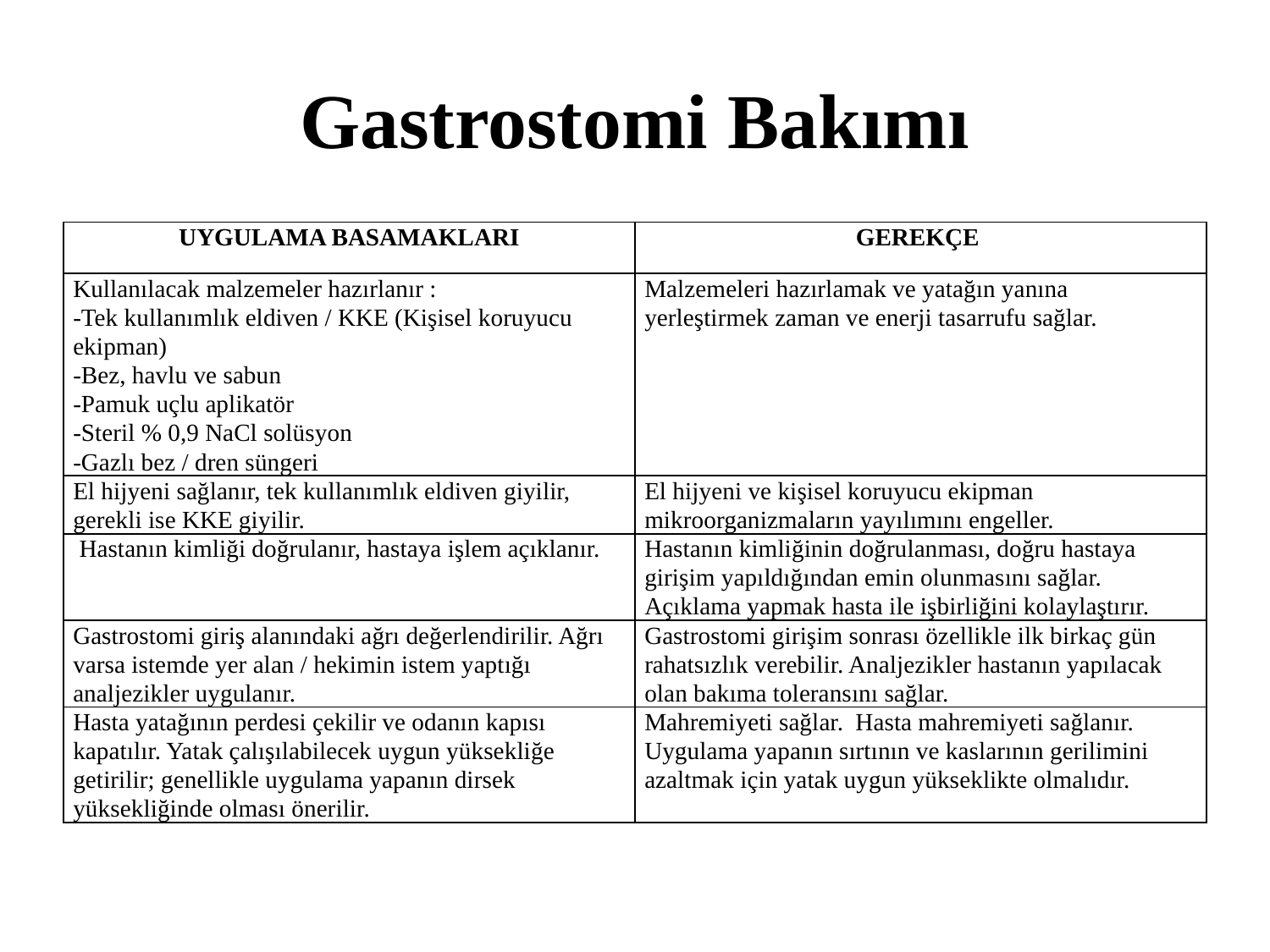

# Gastrostomi Bakımı
| UYGULAMA BASAMAKLARI | GEREKÇE |
| --- | --- |
| Kullanılacak malzemeler hazırlanır : -Tek kullanımlık eldiven / KKE (Kişisel koruyucu ekipman) -Bez, havlu ve sabun -Pamuk uçlu aplikatör -Steril % 0,9 NaCl solüsyon -Gazlı bez / dren süngeri | Malzemeleri hazırlamak ve yatağın yanına yerleştirmek zaman ve enerji tasarrufu sağlar. |
| El hijyeni sağlanır, tek kullanımlık eldiven giyilir, gerekli ise KKE giyilir. | El hijyeni ve kişisel koruyucu ekipman mikroorganizmaların yayılımını engeller. |
| Hastanın kimliği doğrulanır, hastaya işlem açıklanır. | Hastanın kimliğinin doğrulanması, doğru hastaya girişim yapıldığından emin olunmasını sağlar. Açıklama yapmak hasta ile işbirliğini kolaylaştırır. |
| Gastrostomi giriş alanındaki ağrı değerlendirilir. Ağrı varsa istemde yer alan / hekimin istem yaptığı analjezikler uygulanır. | Gastrostomi girişim sonrası özellikle ilk birkaç gün rahatsızlık verebilir. Analjezikler hastanın yapılacak olan bakıma toleransını sağlar. |
| Hasta yatağının perdesi çekilir ve odanın kapısı kapatılır. Yatak çalışılabilecek uygun yüksekliğe getirilir; genellikle uygulama yapanın dirsek yüksekliğinde olması önerilir. | Mahremiyeti sağlar. Hasta mahremiyeti sağlanır. Uygulama yapanın sırtının ve kaslarının gerilimini azaltmak için yatak uygun yükseklikte olmalıdır. |